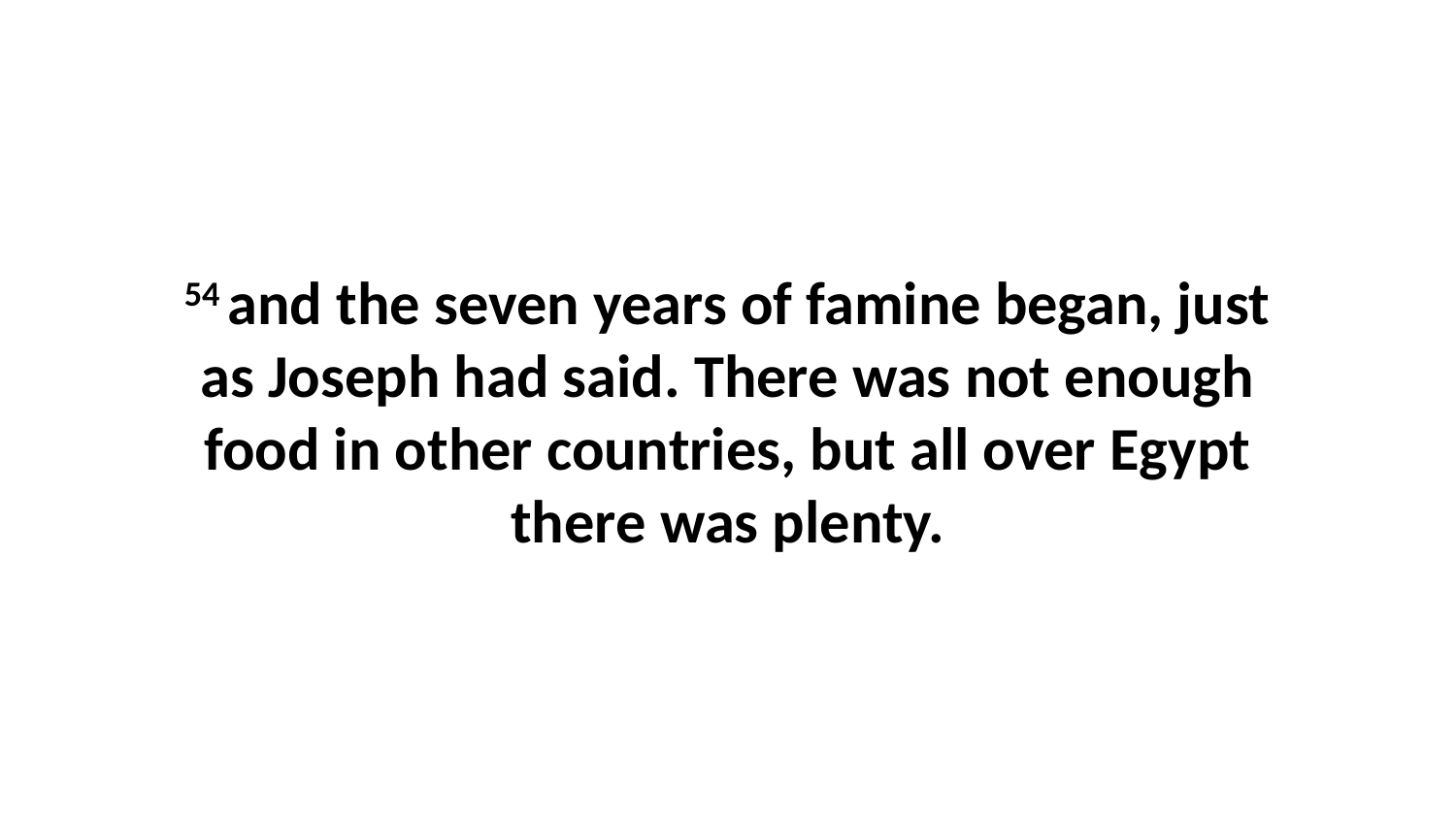

54 and the seven years of famine began, just as Joseph had said. There was not enough food in other countries, but all over Egypt there was plenty.